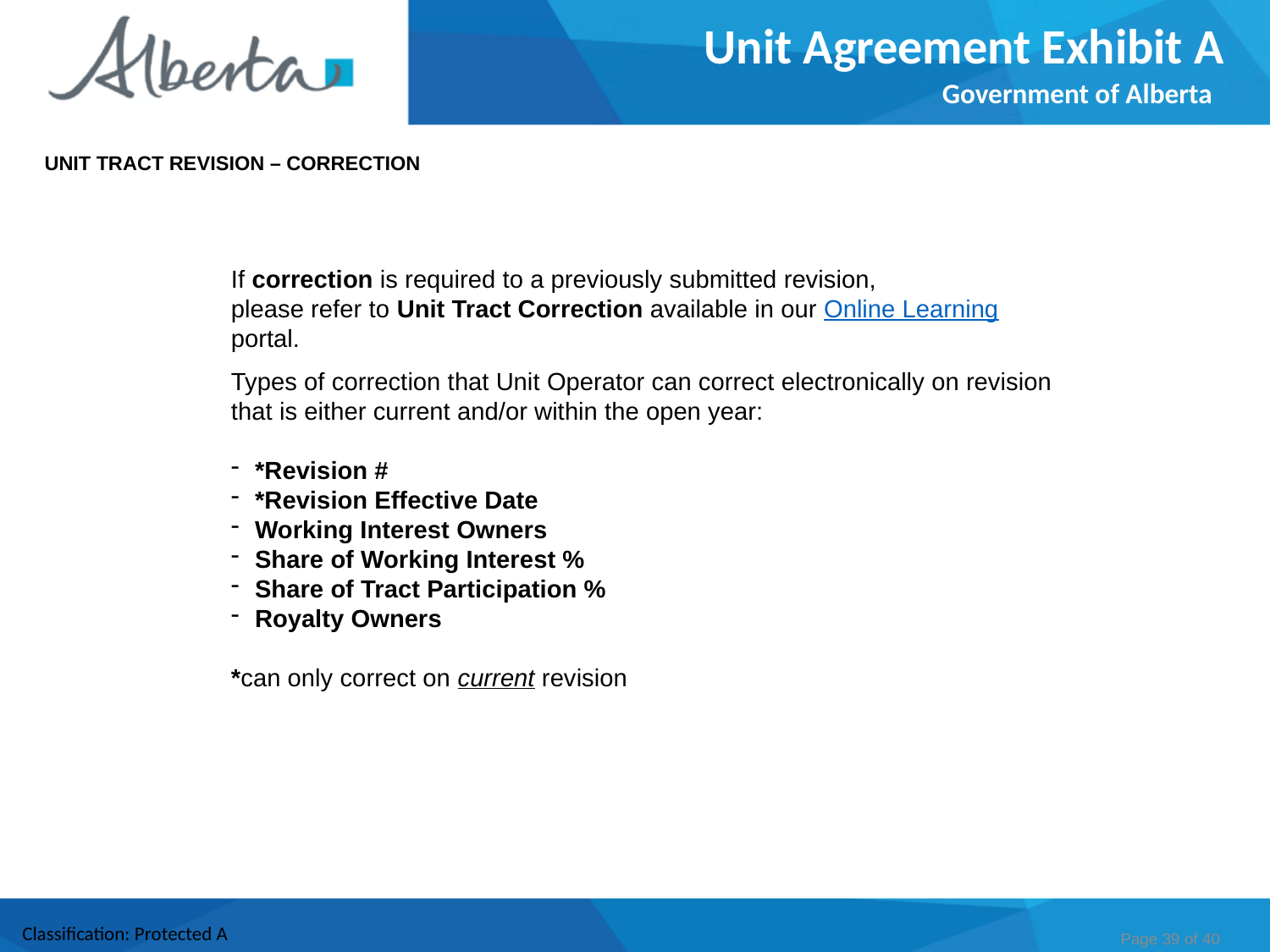

Unit Agreement Exhibit A
Government of Alberta
UNIT TRACT REVISION – CORRECTION
If correction is required to a previously submitted revision,
please refer to Unit Tract Correction available in our Online Learning portal.

Types of correction that Unit Operator can correct electronically on revision that is either current and/or within the open year:

*Revision #
*Revision Effective Date
Working Interest Owners
Share of Working Interest %
Share of Tract Participation %
Royalty Owners

*can only correct on current revision
Page 39 of 40